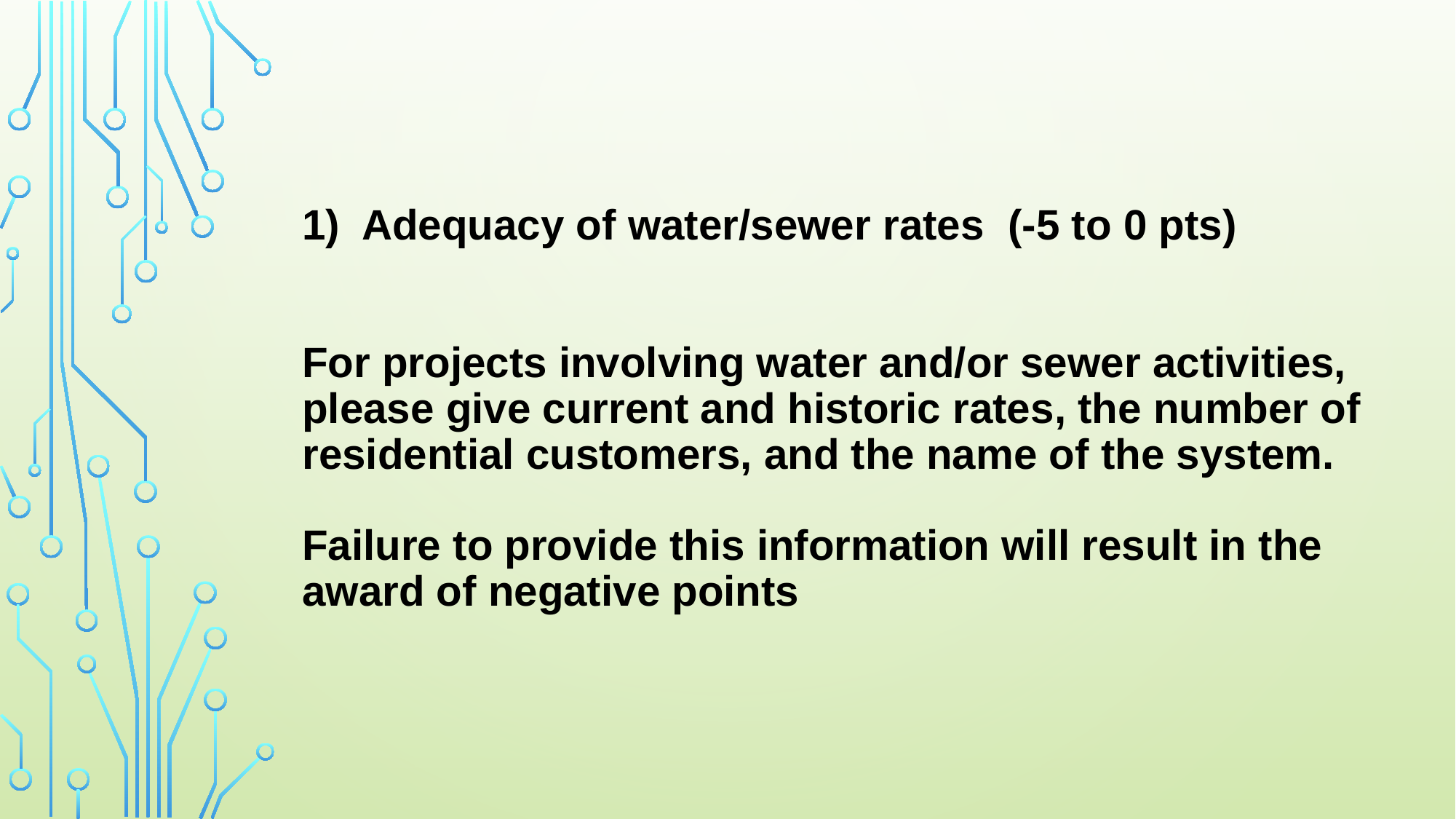

# 1)  Adequacy of water/sewer rates  (-5 to 0 pts) For projects involving water and/or sewer activities, please give current and historic rates, the number of residential customers, and the name of the system. Failure to provide this information will result in the award of negative points